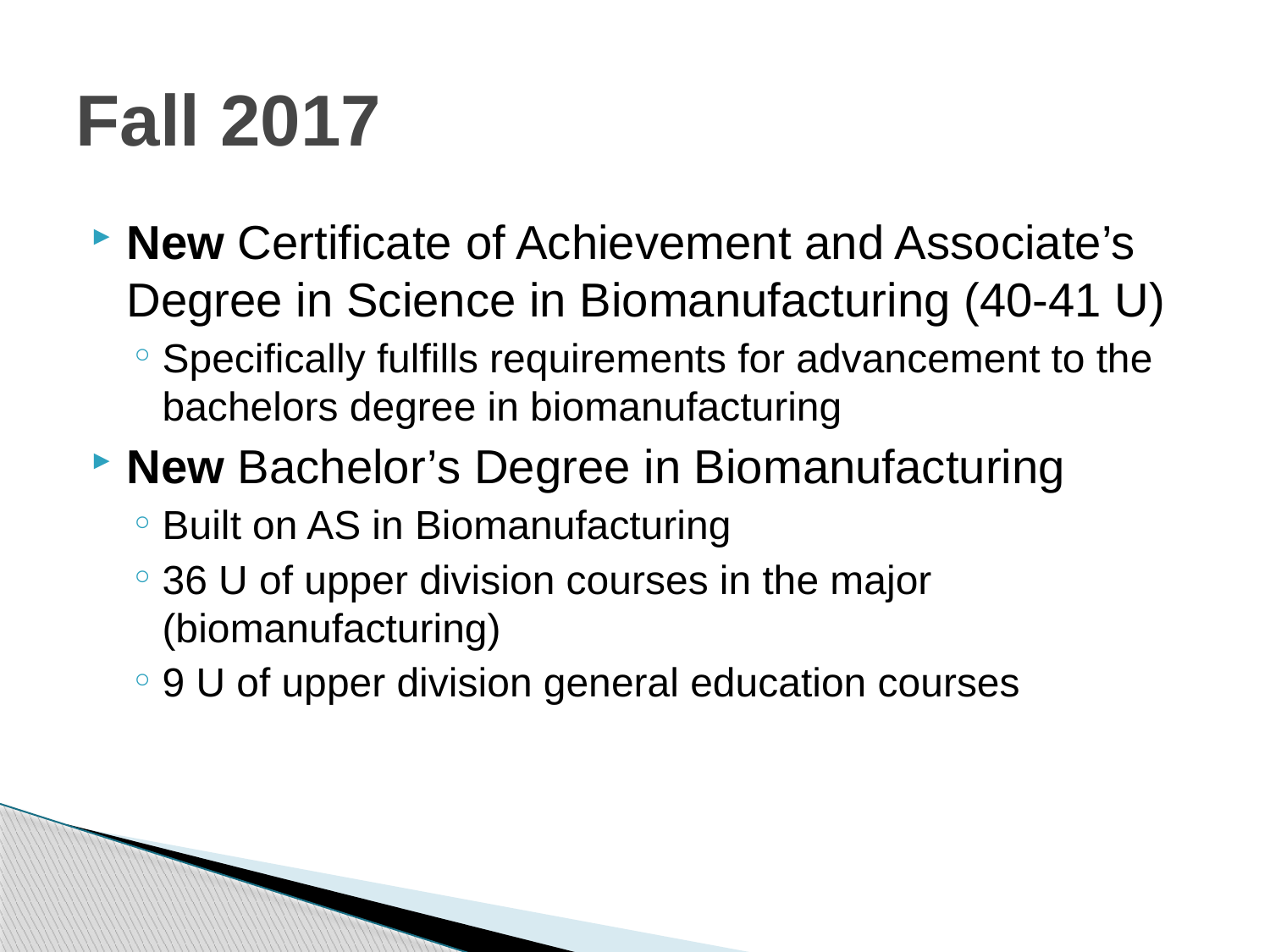

# Fall 2017
New Certificate of Achievement and Associate’s Degree in Science in Biomanufacturing (40-41 U)
Specifically fulfills requirements for advancement to the bachelors degree in biomanufacturing
New Bachelor’s Degree in Biomanufacturing
Built on AS in Biomanufacturing
36 U of upper division courses in the major (biomanufacturing)
9 U of upper division general education courses